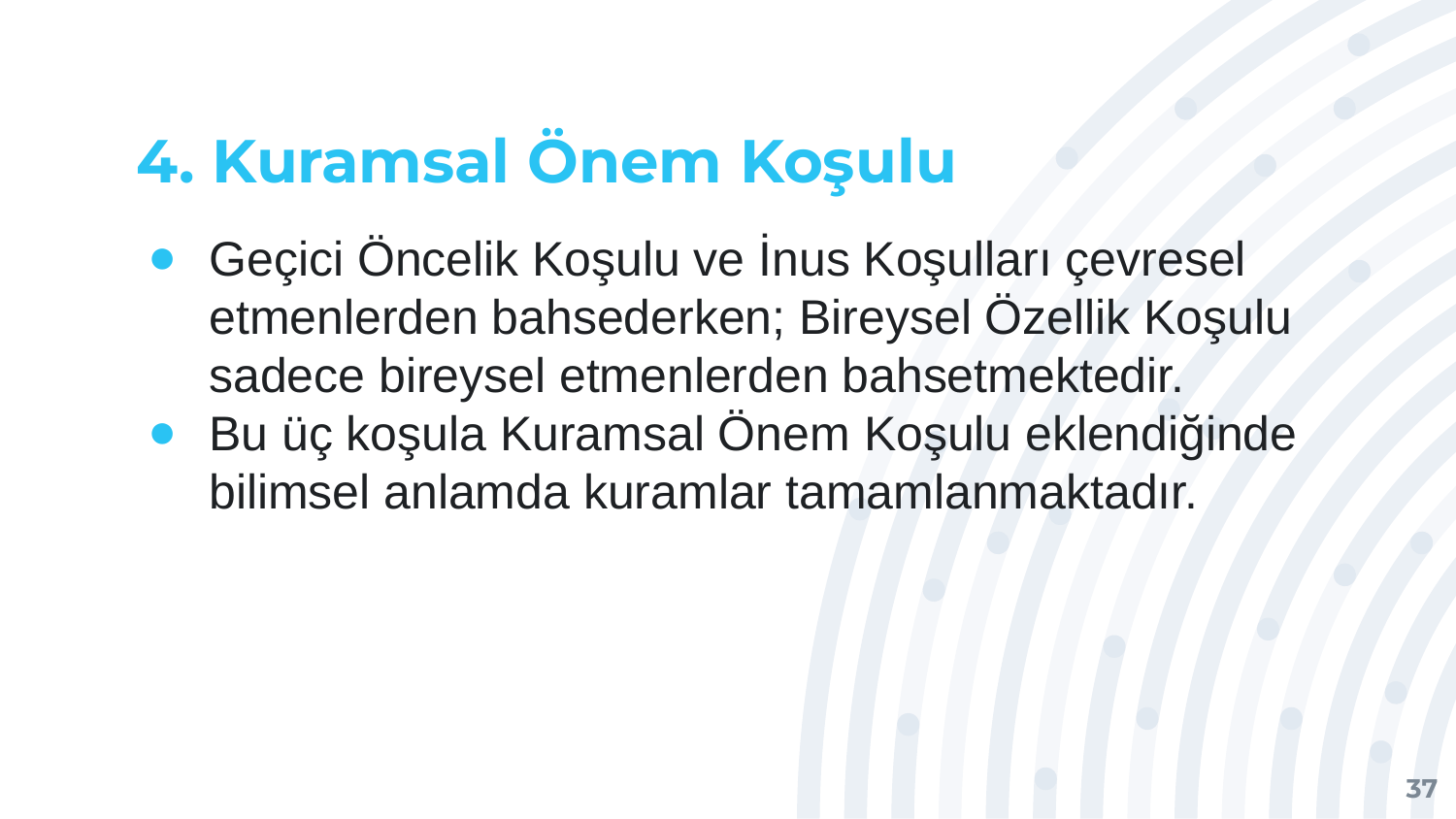

# 4. Kuramsal Önem Koşulu
Geçici Öncelik Koşulu ve İnus Koşulları çevresel etmenlerden bahsederken; Bireysel Özellik Koşulu sadece bireysel etmenlerden bahsetmektedir.
Bu üç koşula Kuramsal Önem Koşulu eklendiğinde bilimsel anlamda kuramlar tamamlanmaktadır.

37